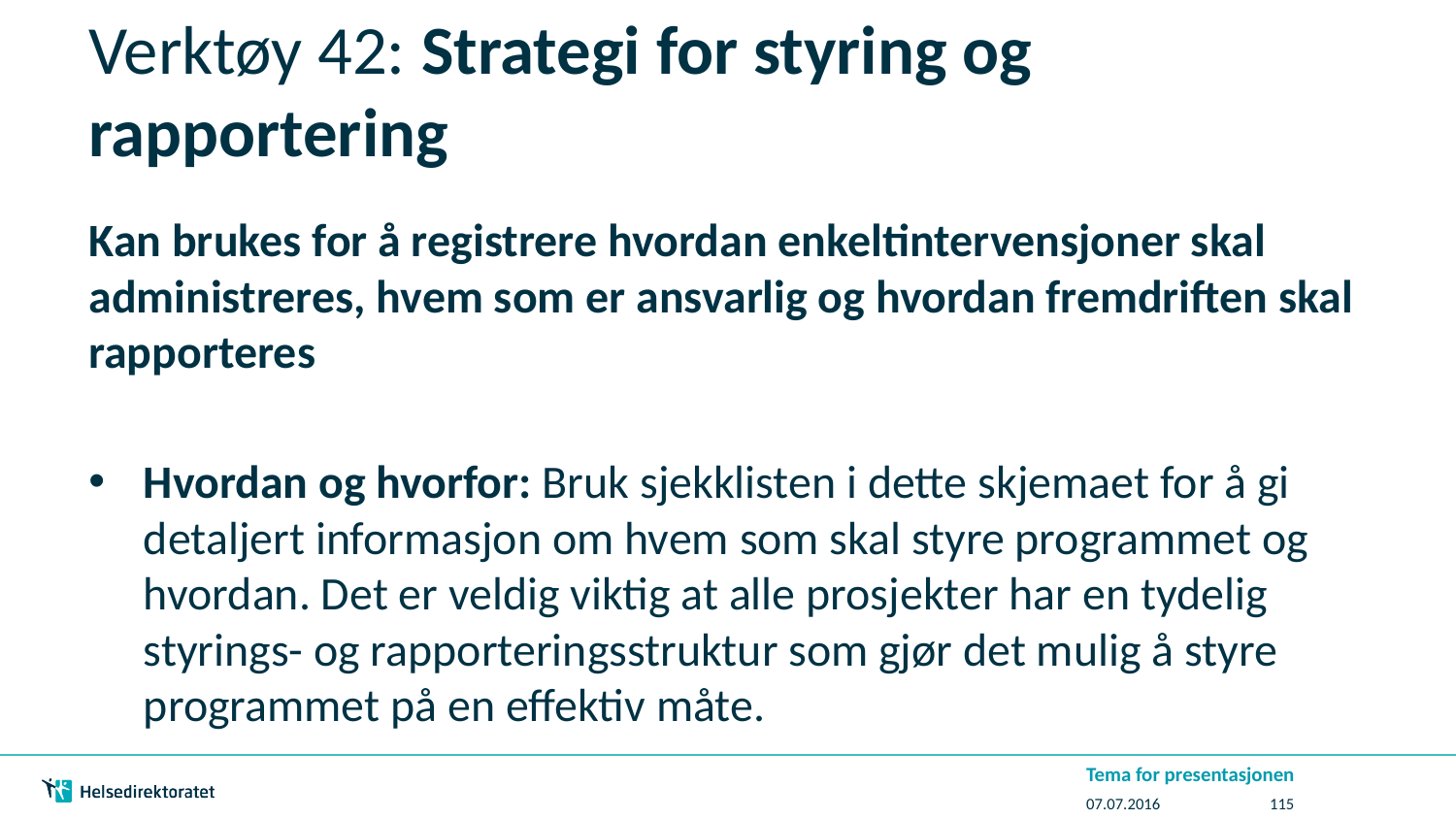

# Verktøy 42: Strategi for styring og rapportering
Kan brukes for å registrere hvordan enkeltintervensjoner skal administreres, hvem som er ansvarlig og hvordan fremdriften skal rapporteres

Hvordan og hvorfor: Bruk sjekklisten i dette skjemaet for å gi detaljert informasjon om hvem som skal styre programmet og hvordan. Det er veldig viktig at alle prosjekter har en tydelig styrings- og rapporteringsstruktur som gjør det mulig å styre programmet på en effektiv måte.

Tema for presentasjonen
07.07.2016
115